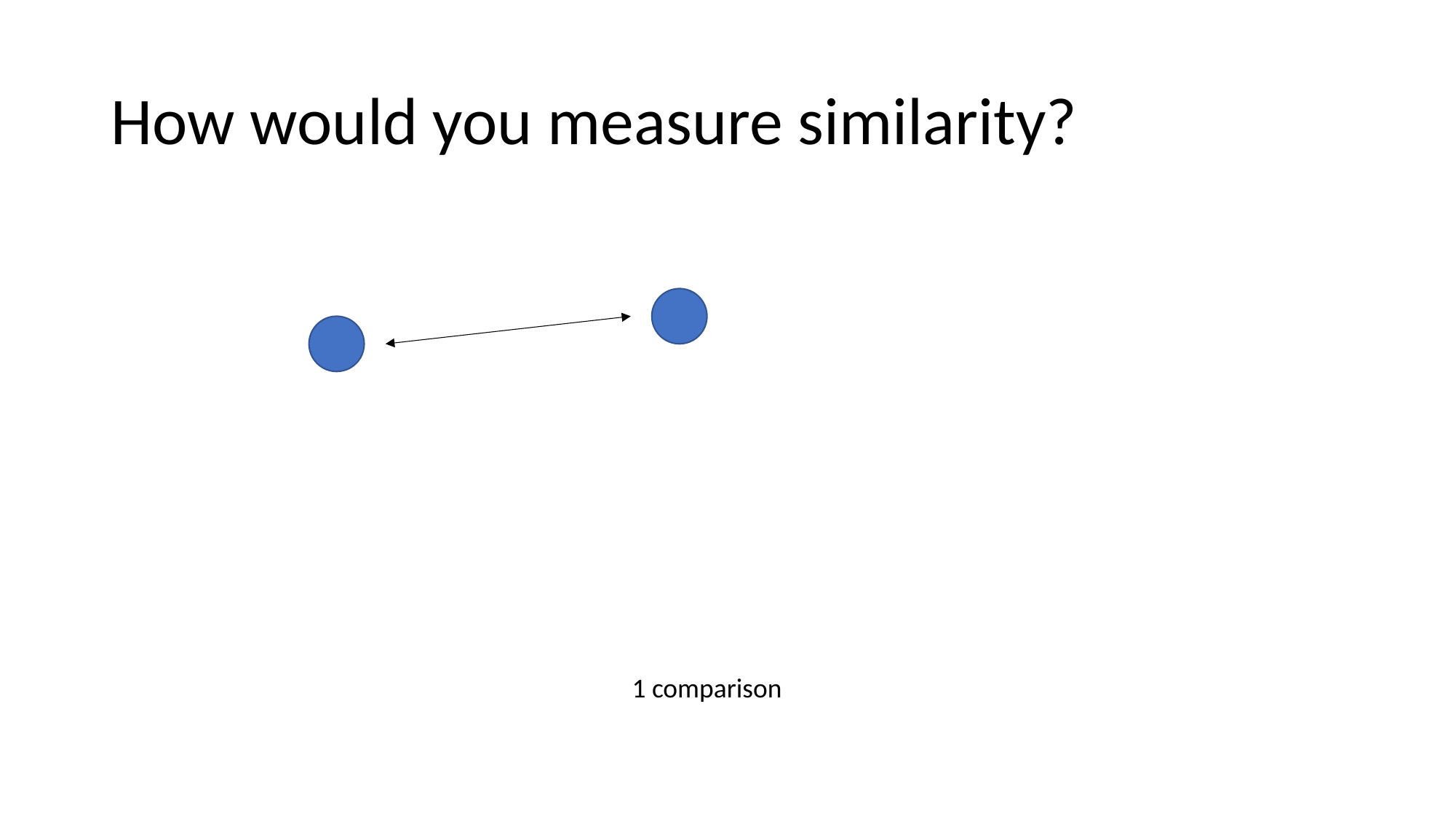

# How would you measure similarity?

1 comparison